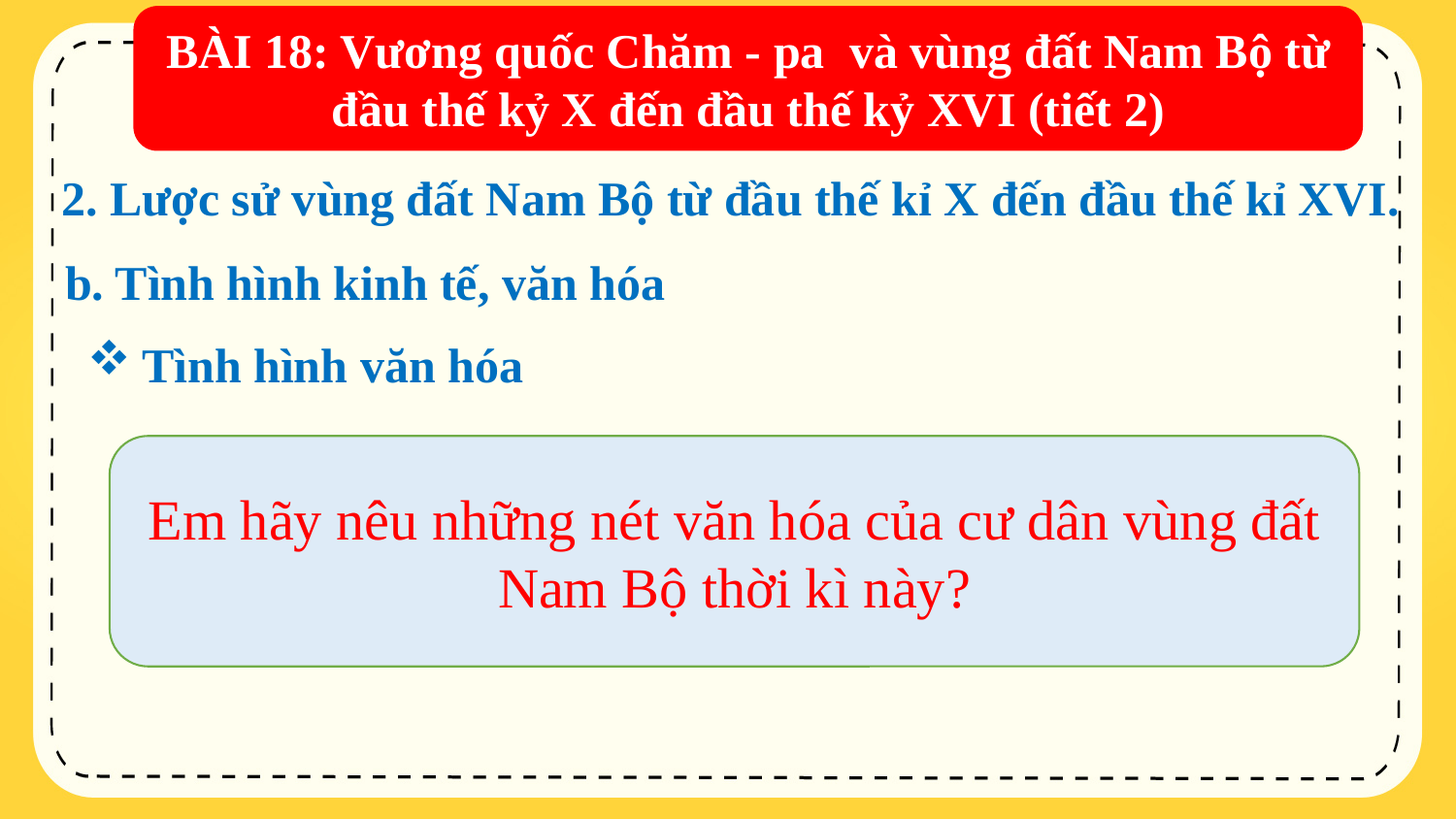

BÀI 18: Vương quốc Chăm - pa  và vùng đất Nam Bộ từ đầu thế kỷ X đến đầu thế kỷ XVI (tiết 2)
2. Lược sử vùng đất Nam Bộ từ đầu thế kỉ X đến đầu thế kỉ XVI.
b. Tình hình kinh tế, văn hóa
Tình hình văn hóa
Em hãy nêu những nét văn hóa của cư dân vùng đất Nam Bộ thời kì này?